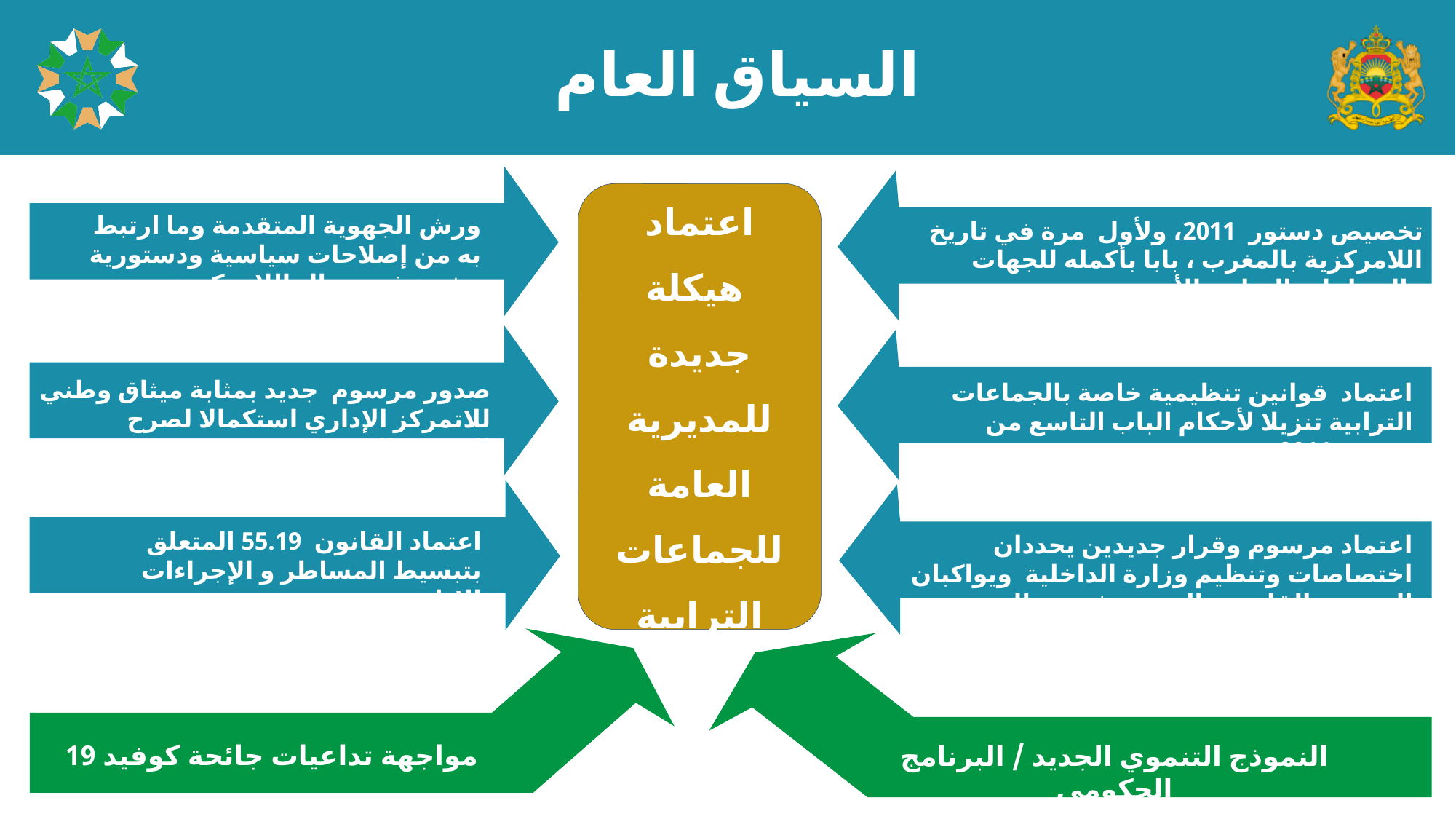

السياق العام

اعتماد
 هيكلة جديدة للمديرية العامة للجماعات الترابية
ورش الجهوية المتقدمة وما ارتبط به من إصلاحات سياسية ودستورية جذرية في مجال اللامركزية
تخصيص دستور  2011، ولأول  مرة في تاريخ اللامركزية بالمغرب ، بابا بأكمله للجهات والجماعات الترابية الأخرى

صدور مرسوم  جديد بمثابة ميثاق وطني للاتمركز الإداري استكمالا لصرح الجهوية المتقدمة
اعتماد  قوانين تنظيمية خاصة بالجماعات الترابية تنزيلا لأحكام الباب التاسع من دستور 2011

اعتماد القانون  55.19 المتعلق بتبسيط المساطر و الإجراءات الإدارية
اعتماد مرسوم وقرار جديدين يحددان اختصاصات وتنظيم وزارة الداخلية  ويواكبان الهندسة القانونية الجديدة في مجال اللامركزية

مواجهة تداعيات جائحة كوفيد 19
النموذج التنموي الجديد / البرنامج الحكومي